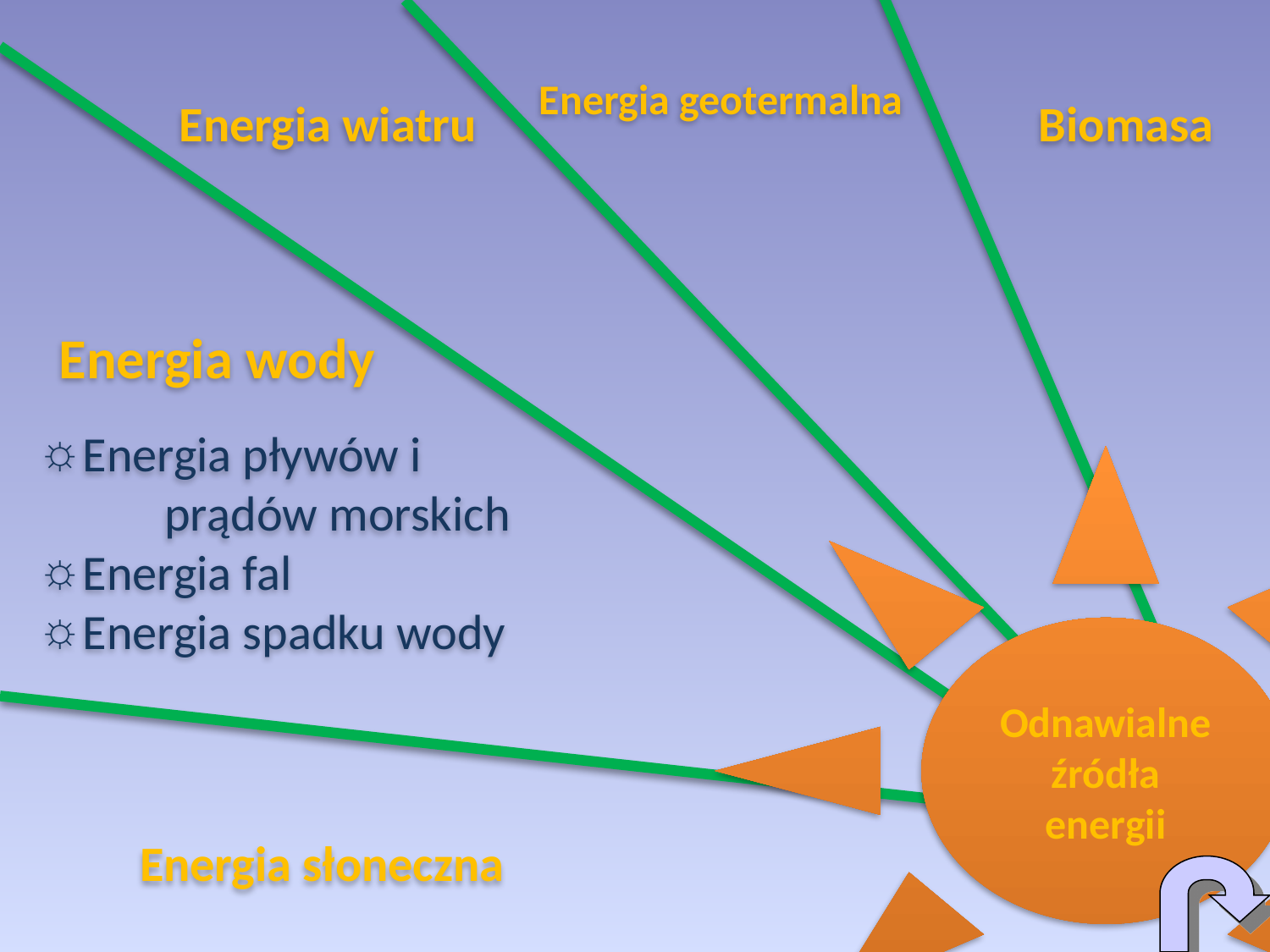

Energia geotermalna
Energia wiatru
Biomasa
Energia wody
Energia pływów i 	prądów morskich
Energia fal
Energia spadku wody

Odnawialne źródła energii
Energia słoneczna